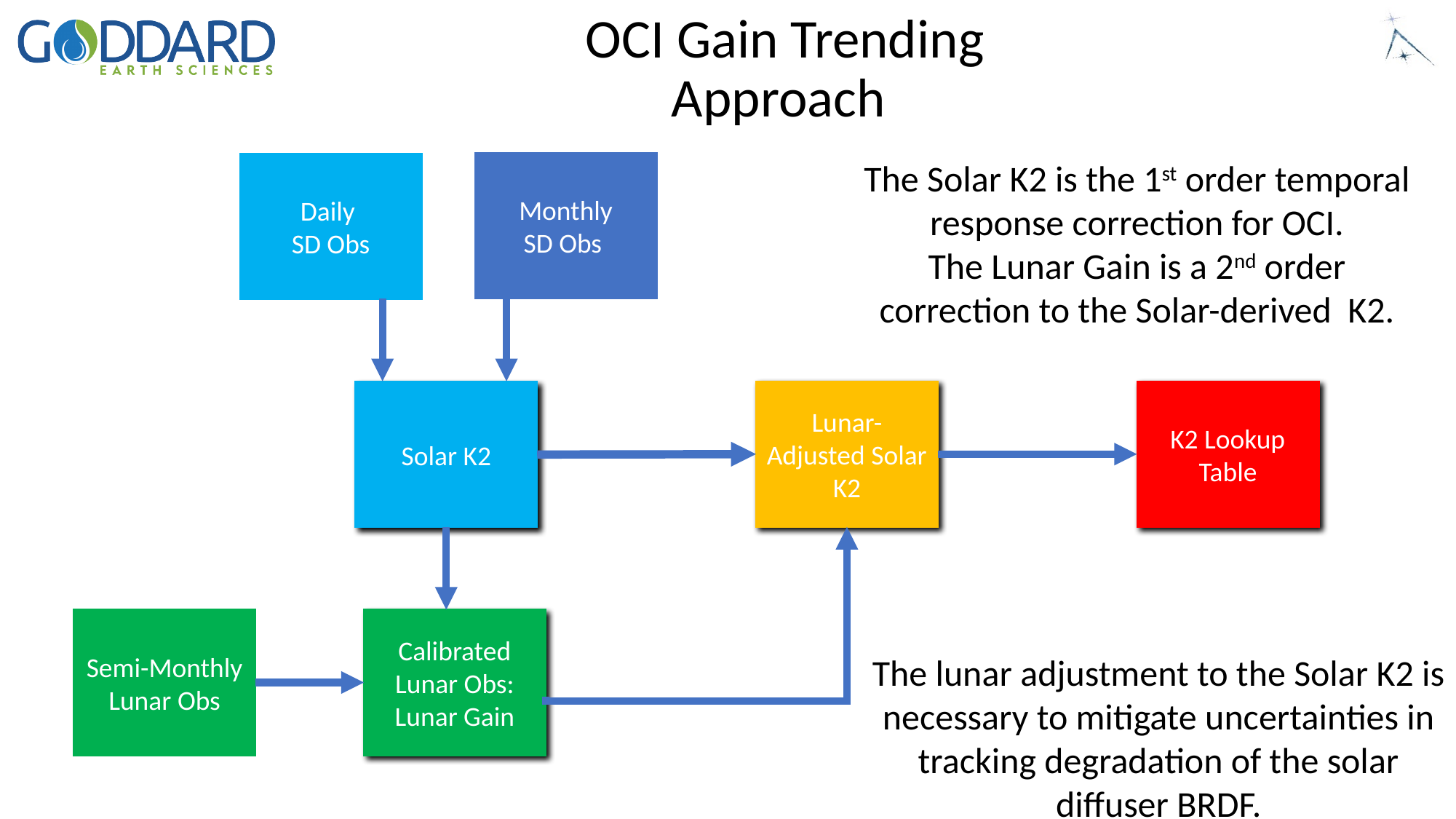

# OCI Gain Trending Approach

The Solar K2 is the 1st order temporal response correction for OCI.
The Lunar Gain is a 2nd order correction to the Solar-derived  K2.
Monthly
SD Obs
Daily
SD Obs
Lunar-Adjusted Solar K2
K2 Lookup Table
Solar K2
Semi-Monthly
Lunar Obs
Calibrated Lunar Obs:
Lunar Gain

The lunar adjustment to the Solar K2 is necessary to mitigate uncertainties in tracking degradation of the solar diffuser BRDF.